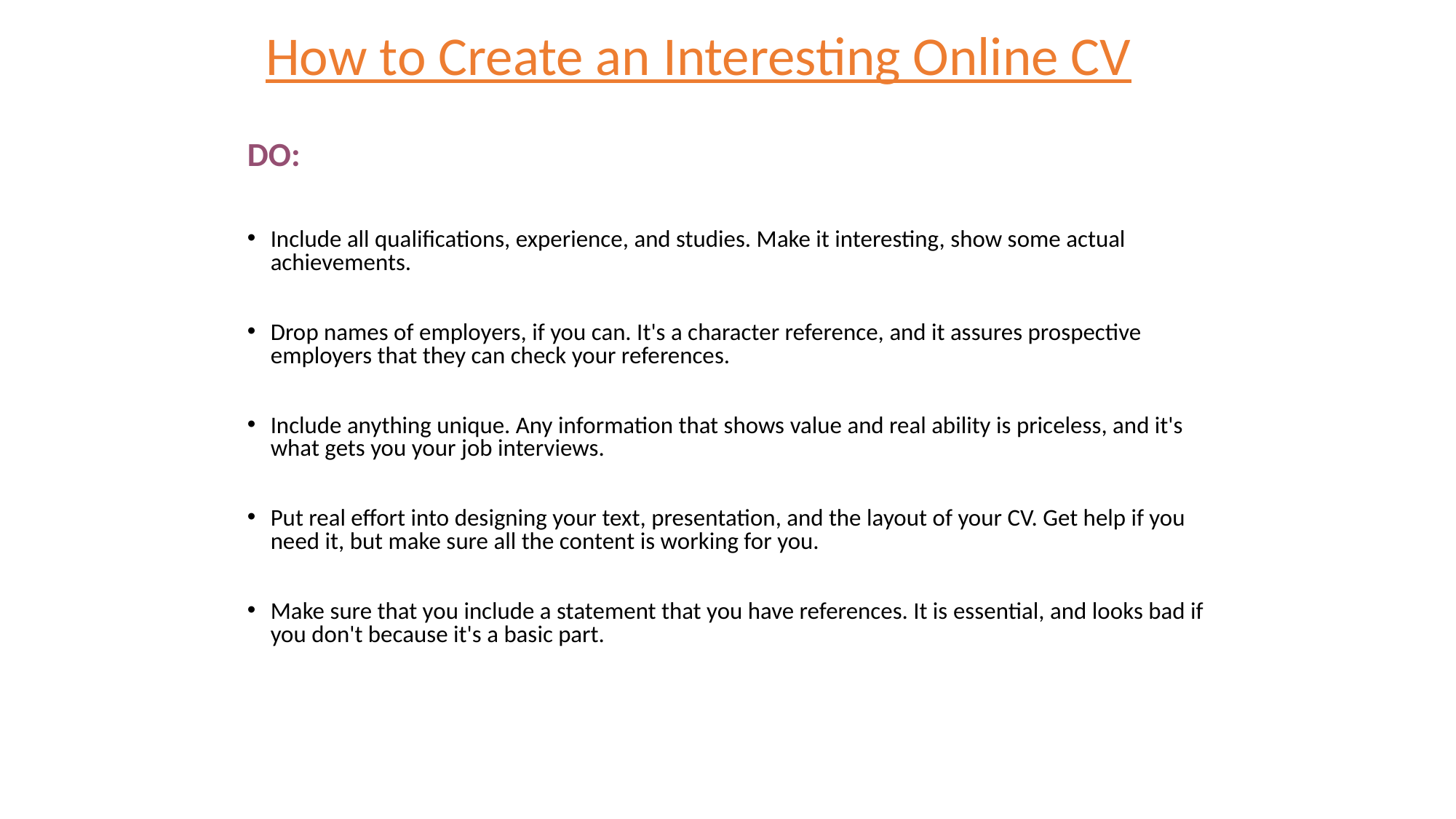

# How to Create an Interesting Online CV
DO:

Include all qualifications, experience, and studies. Make it interesting, show some actual achievements.

Drop names of employers, if you can. It's a character reference, and it assures prospective employers that they can check your references.

Include anything unique. Any information that shows value and real ability is priceless, and it's what gets you your job interviews.

Put real effort into designing your text, presentation, and the layout of your CV. Get help if you need it, but make sure all the content is working for you.

Make sure that you include a statement that you have references. It is essential, and looks bad if you don't because it's a basic part.